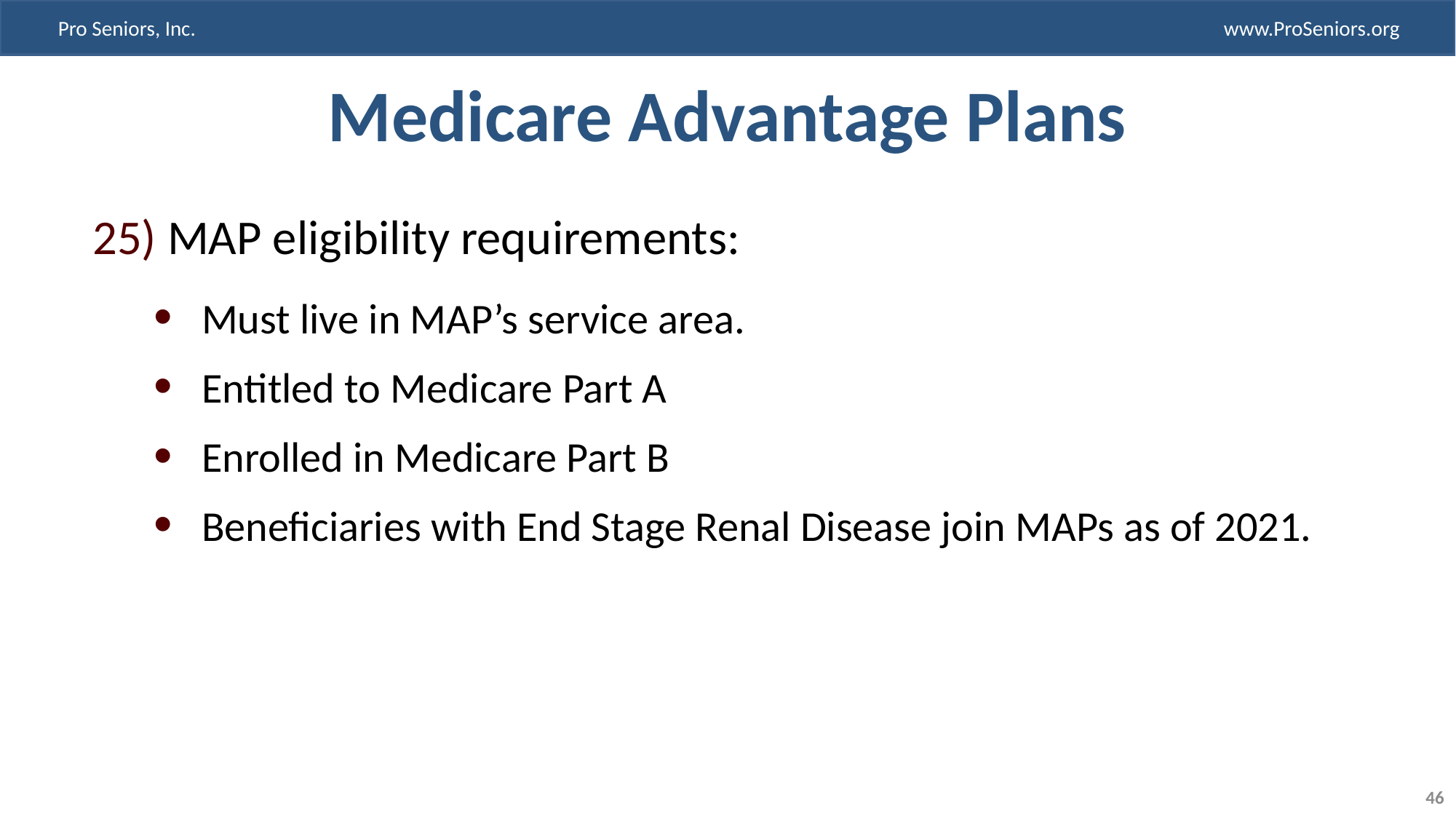

# Medicare Advantage Plans
 MAP eligibility requirements:
Must live in MAP’s service area.
Entitled to Medicare Part A
Enrolled in Medicare Part B
Beneficiaries with End Stage Renal Disease join MAPs as of 2021.
46